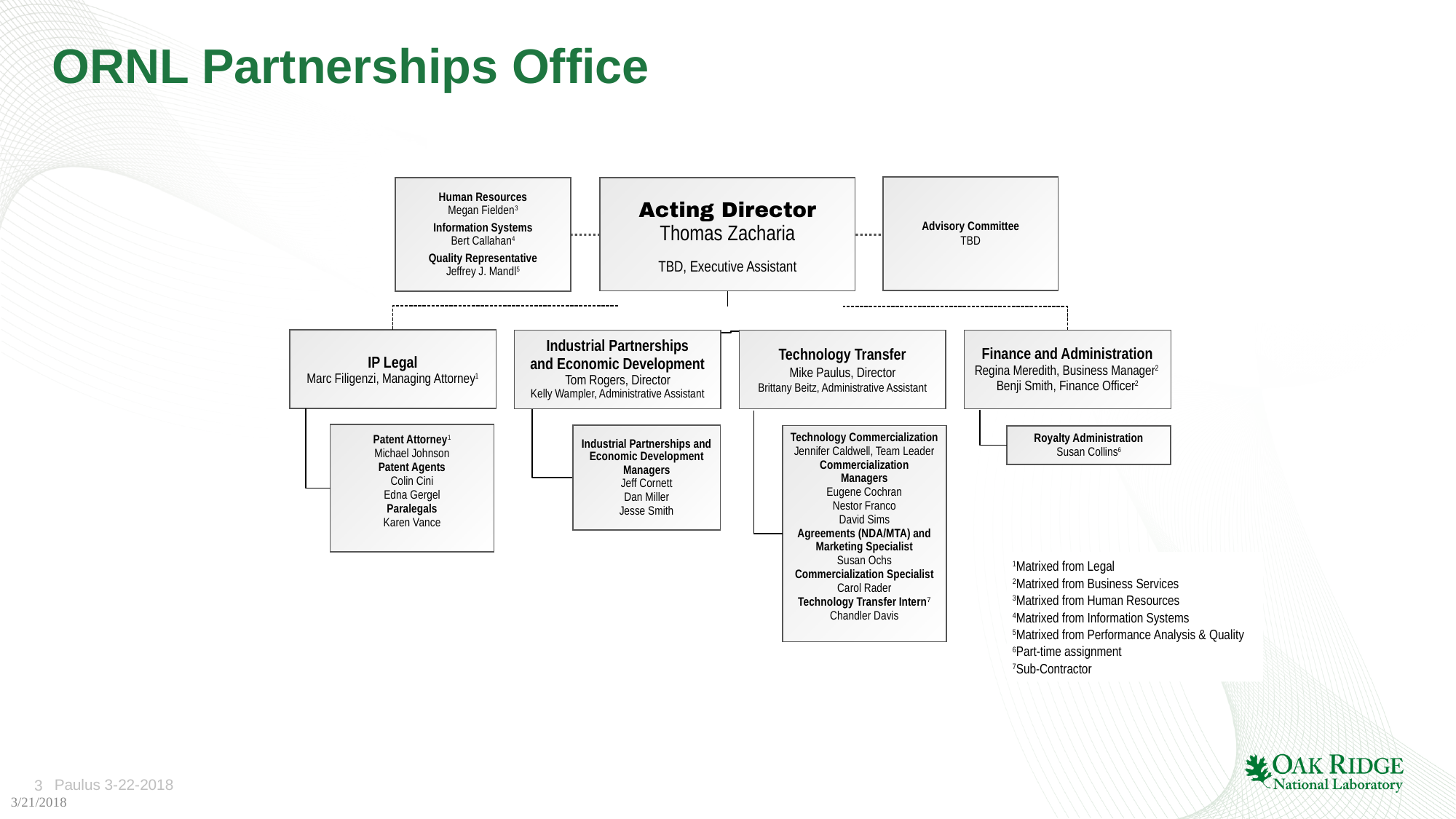

# ORNL Partnerships Office
Advisory Committee
TBD
Acting Director
Thomas Zacharia
TBD, Executive Assistant
Human Resources
Megan Fielden3
Information Systems
Bert Callahan4
Quality Representative
Jeffrey J. Mandl5

IP Legal
Marc Filigenzi, Managing Attorney1
Industrial Partnerships
and Economic Development Tom Rogers, Director
Kelly Wampler, Administrative Assistant
Technology Transfer
Mike Paulus, Director
Brittany Beitz, Administrative Assistant
Finance and Administration
Regina Meredith, Business Manager2
Benji Smith, Finance Officer2
Patent Attorney1
Michael Johnson
Patent Agents
Colin Cini
Edna Gergel
Paralegals
Karen Vance

Industrial Partnerships and Economic Development Managers
Jeff Cornett
Dan Miller
Jesse Smith
Technology Commercialization
Jennifer Caldwell, Team Leader
Commercialization
Managers
Eugene Cochran
Nestor Franco
David Sims
Agreements (NDA/MTA) and Marketing Specialist
Susan Ochs
Commercialization Specialist
Carol Rader
Technology Transfer Intern7
Chandler Davis

Royalty Administration
Susan Collins6
1Matrixed from Legal
2Matrixed from Business Services
3Matrixed from Human Resources
4Matrixed from Information Systems
5Matrixed from Performance Analysis & Quality
6Part-time assignment
7Sub-Contractor
3/21/2018